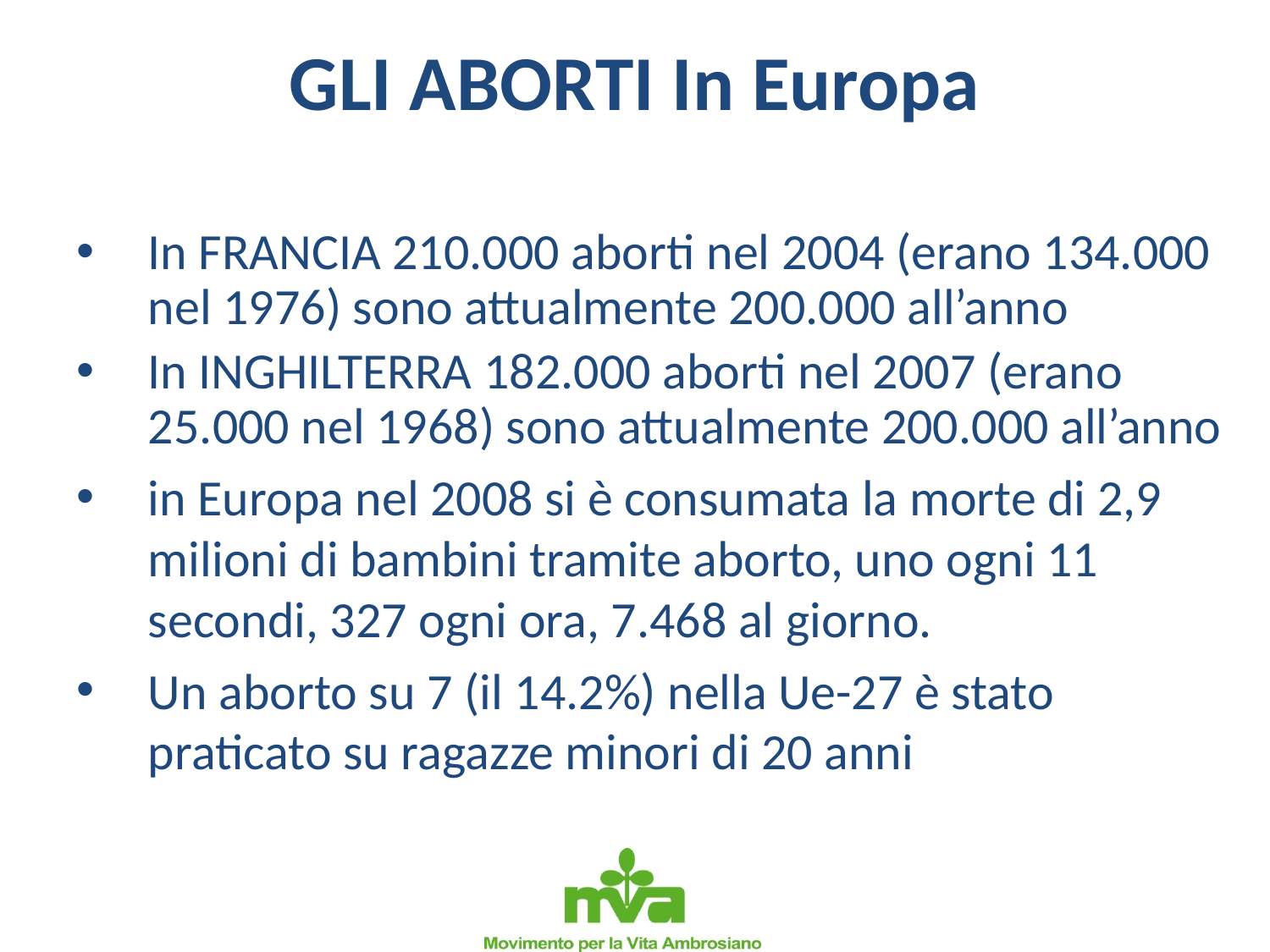

# GLI ABORTI In Europa

In FRANCIA 210.000 aborti nel 2004 (erano 134.000 nel 1976) sono attualmente 200.000 all’anno
In INGHILTERRA 182.000 aborti nel 2007 (erano 25.000 nel 1968) sono attualmente 200.000 all’anno
in Europa nel 2008 si è consumata la morte di 2,9 milioni di bambini tramite aborto, uno ogni 11 secondi, 327 ogni ora, 7.468 al giorno.
Un aborto su 7 (il 14.2%) nella Ue-27 è stato praticato su ragazze minori di 20 anni